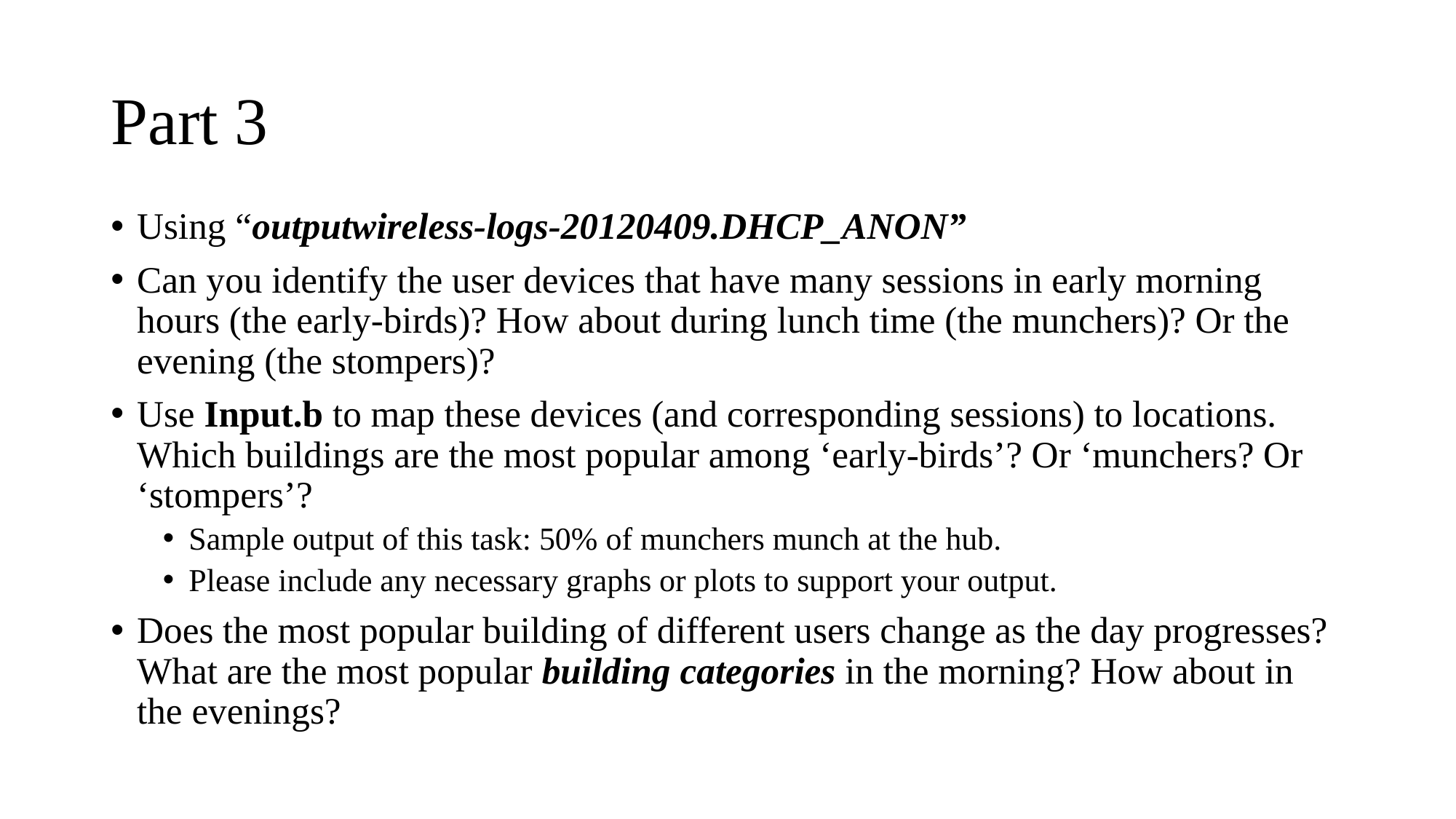

# Part 3
Using “outputwireless-logs-20120409.DHCP_ANON”
Can you identify the user devices that have many sessions in early morning hours (the early-birds)? How about during lunch time (the munchers)? Or the evening (the stompers)?
Use Input.b to map these devices (and corresponding sessions) to locations. Which buildings are the most popular among ‘early-birds’? Or ‘munchers? Or ‘stompers’?
Sample output of this task: 50% of munchers munch at the hub.
Please include any necessary graphs or plots to support your output.
Does the most popular building of different users change as the day progresses? What are the most popular building categories in the morning? How about in the evenings?